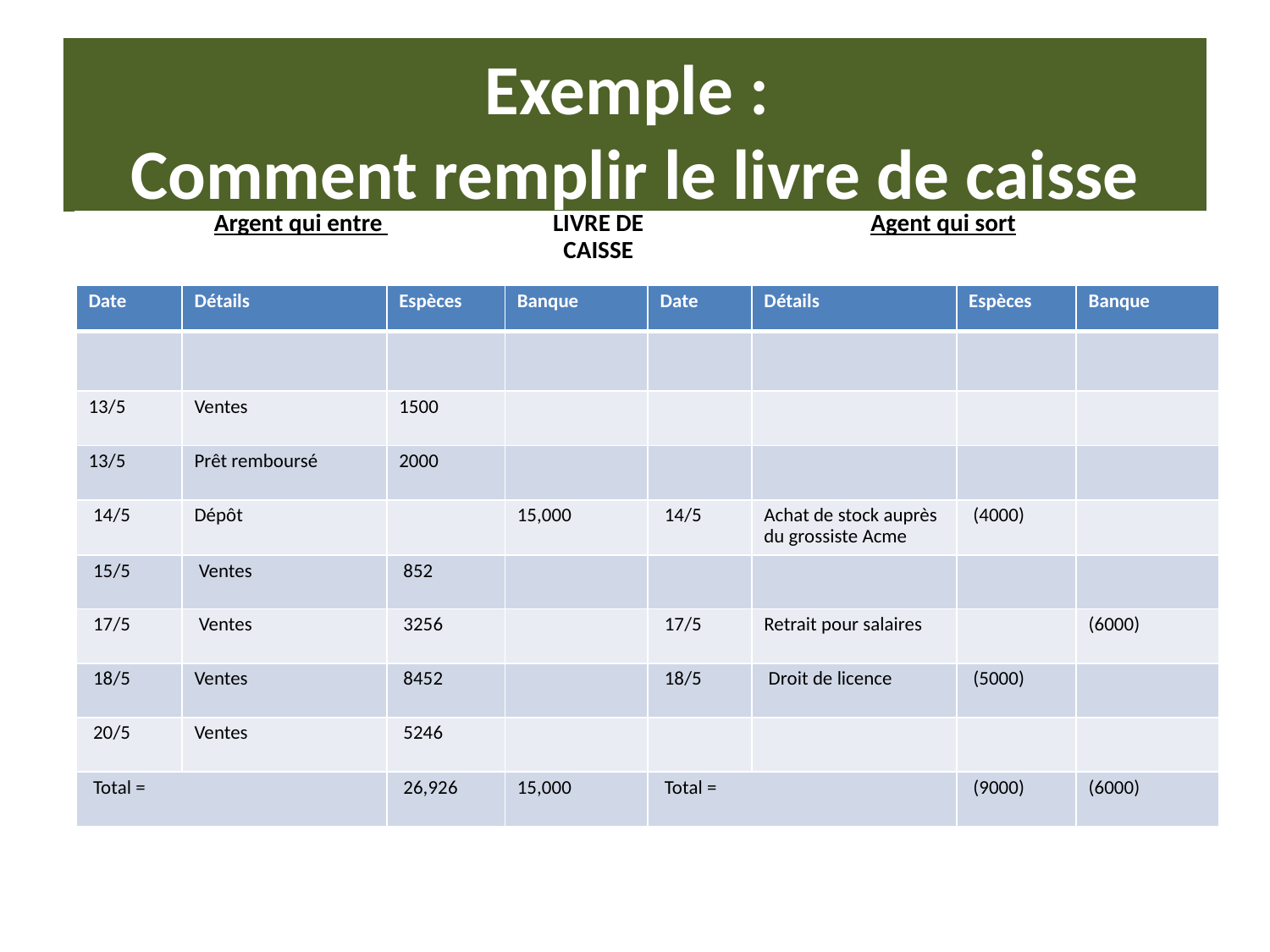

Exemple :
Comment remplir le livre de caisse

| Argent qui entre | LIVRE DE CAISSE | Agent qui sort |
| --- | --- | --- |
| Date | Détails | Espèces | Banque | Date | Détails | Espèces | Banque |
| --- | --- | --- | --- | --- | --- | --- | --- |
|  |  |  |  |  |  |  |  |
| 13/5 | Ventes | 1500 |  |  |  |  |  |
| 13/5 | Prêt remboursé | 2000 |  |  |  |  |  |
| 14/5 | Dépôt |  | 15,000 | 14/5 | Achat de stock auprès du grossiste Acme | (4000) |  |
| 15/5 | Ventes | 852 |  |  |  |  |  |
| 17/5 | Ventes | 3256 |  | 17/5 | Retrait pour salaires |  | (6000) |
| 18/5 | Ventes | 8452 |  | 18/5 | Droit de licence | (5000) |  |
| 20/5 | Ventes | 5246 |  |  |  |  |  |
| Total = |  | 26,926 | 15,000 | Total = |  | (9000) | (6000) |